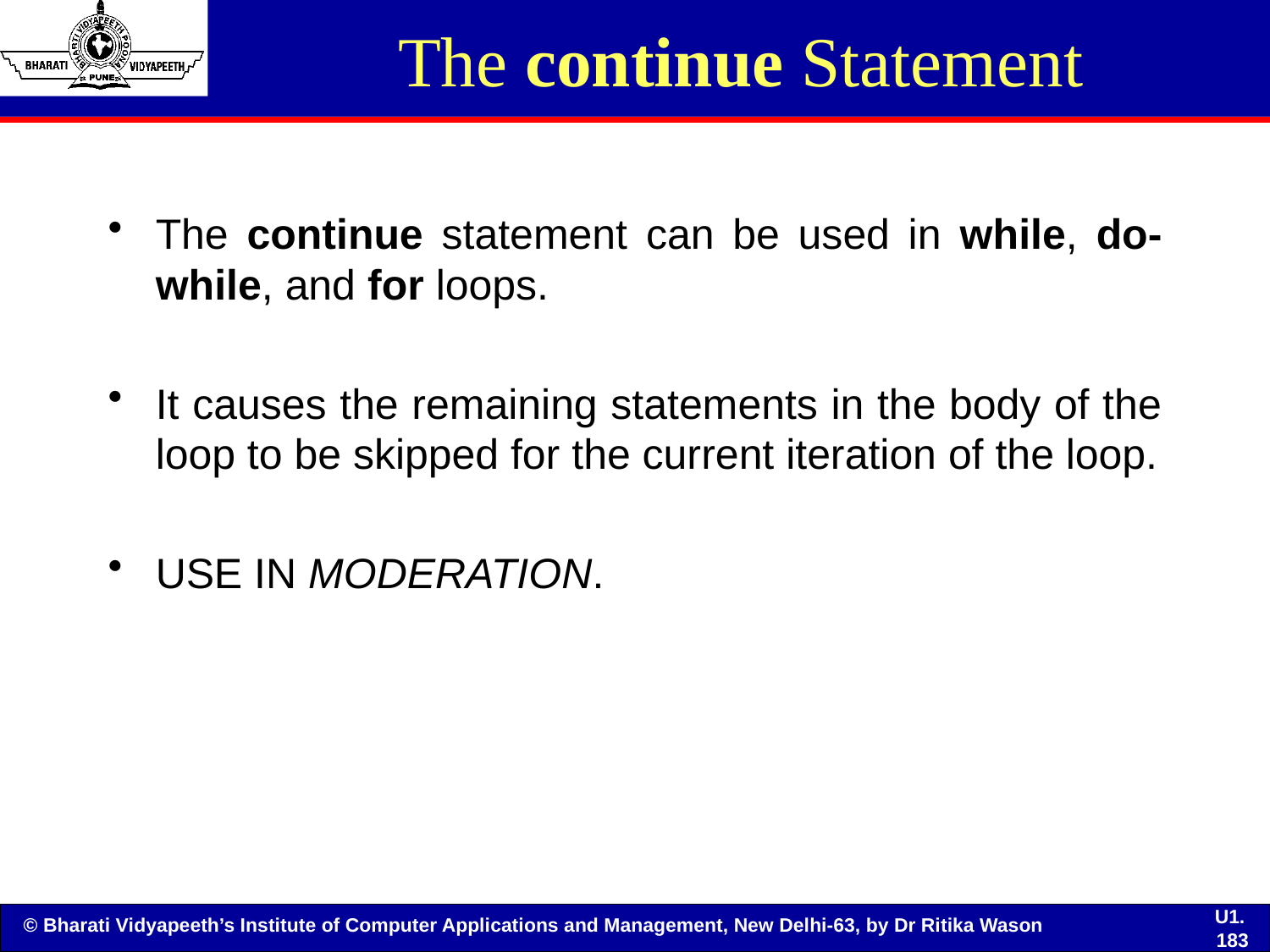

# The continue Statement
The continue statement can be used in while, do-while, and for loops.

It causes the remaining statements in the body of the loop to be skipped for the current iteration of the loop.

USE IN MODERATION.